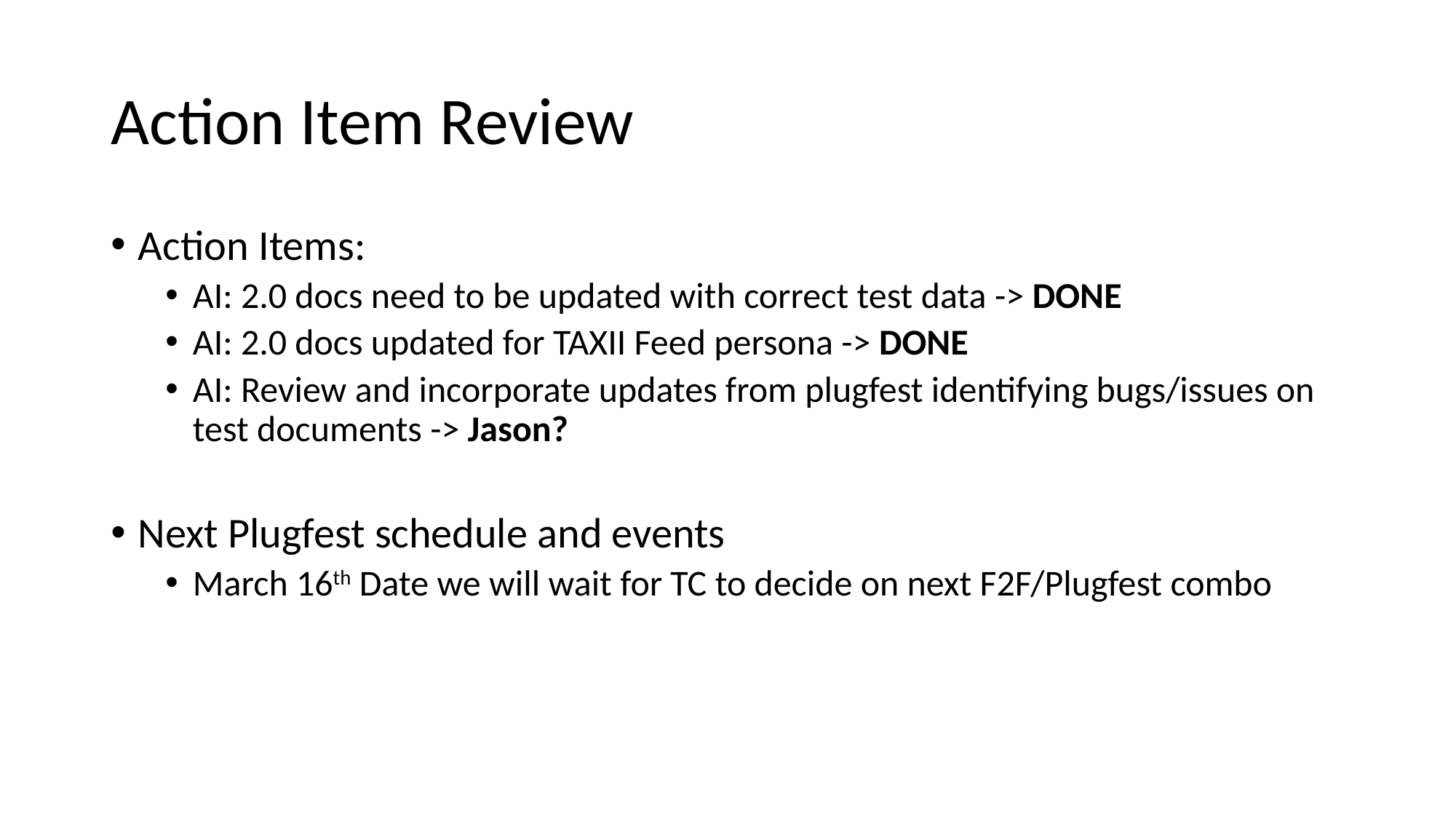

# Action Item Review
Action Items:
AI: 2.0 docs need to be updated with correct test data -> DONE
AI: 2.0 docs updated for TAXII Feed persona -> DONE
AI: Review and incorporate updates from plugfest identifying bugs/issues on test documents -> Jason?

Next Plugfest schedule and events
March 16th Date we will wait for TC to decide on next F2F/Plugfest combo